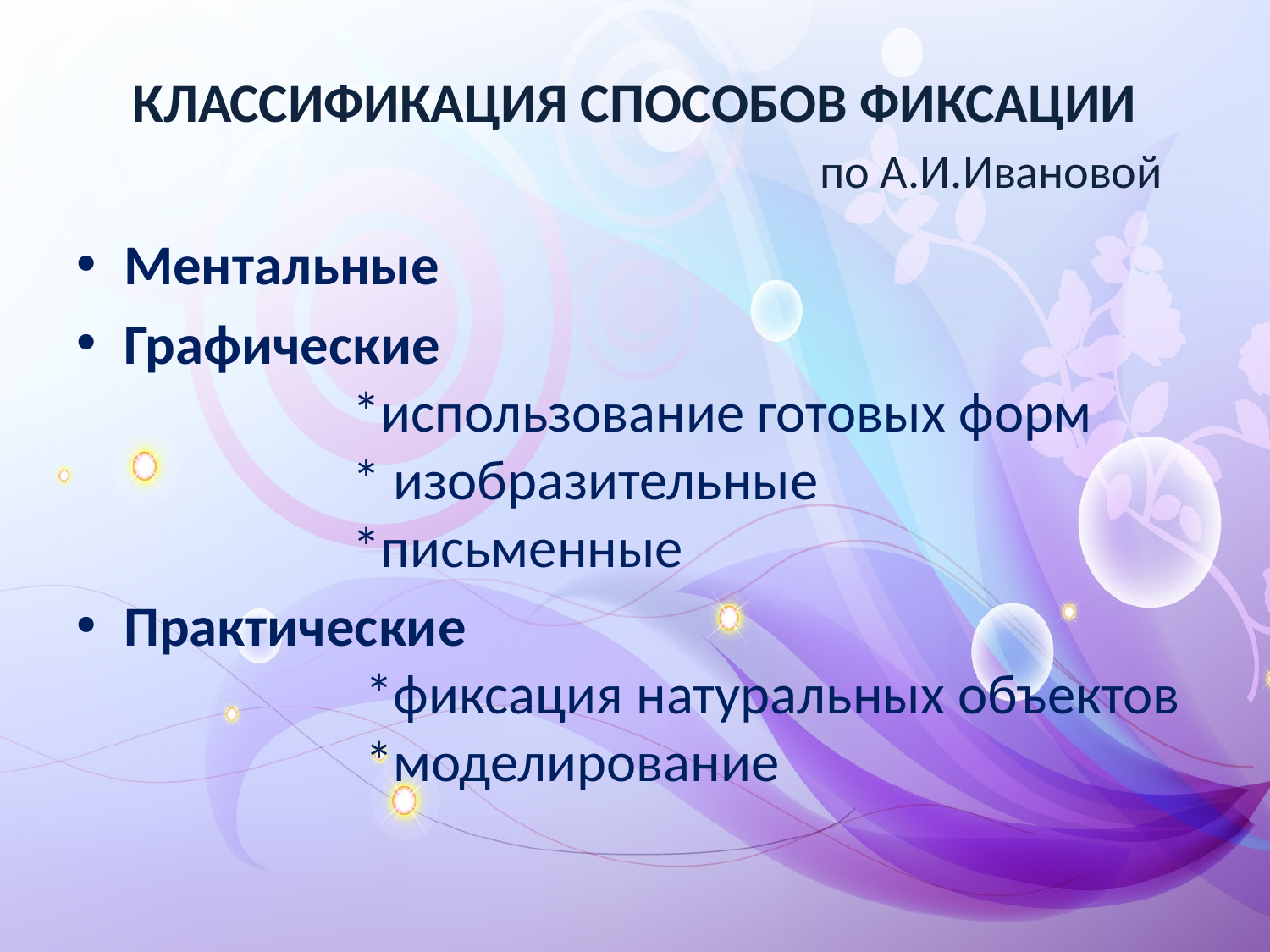

# КЛАССИФИКАЦИЯ СПОСОБОВ ФИКСАЦИИ по А.И.Ивановой
Ментальные
Графические
                  *использование готовых форм
                  * изобразительные
                  *письменные
Практические
                   *фиксация натуральных объектов
                   *моделирование